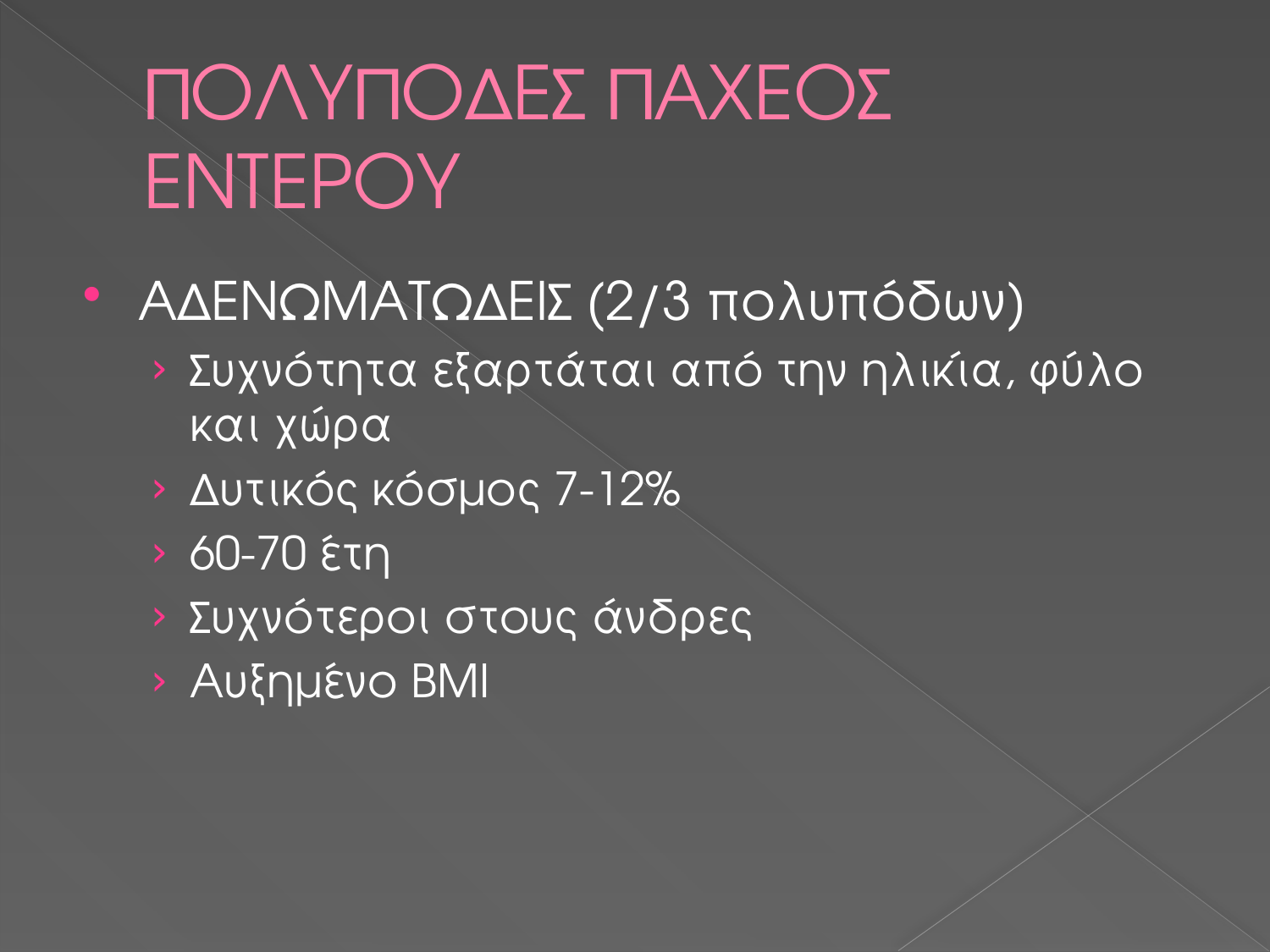

# ΠΟΛΥΠΟΔΕΣ ΠΑΧΕΟΣ ΕΝΤΕΡΟΥ
ΑΔΕΝΩΜΑΤΩΔΕΙΣ (2/3 πολυπόδων)
Συχνότητα εξαρτάται από την ηλικία, φύλο και χώρα
Δυτικός κόσμος 7-12%
60-70 έτη
Συχνότεροι στους άνδρες
Αυξημένο BMI